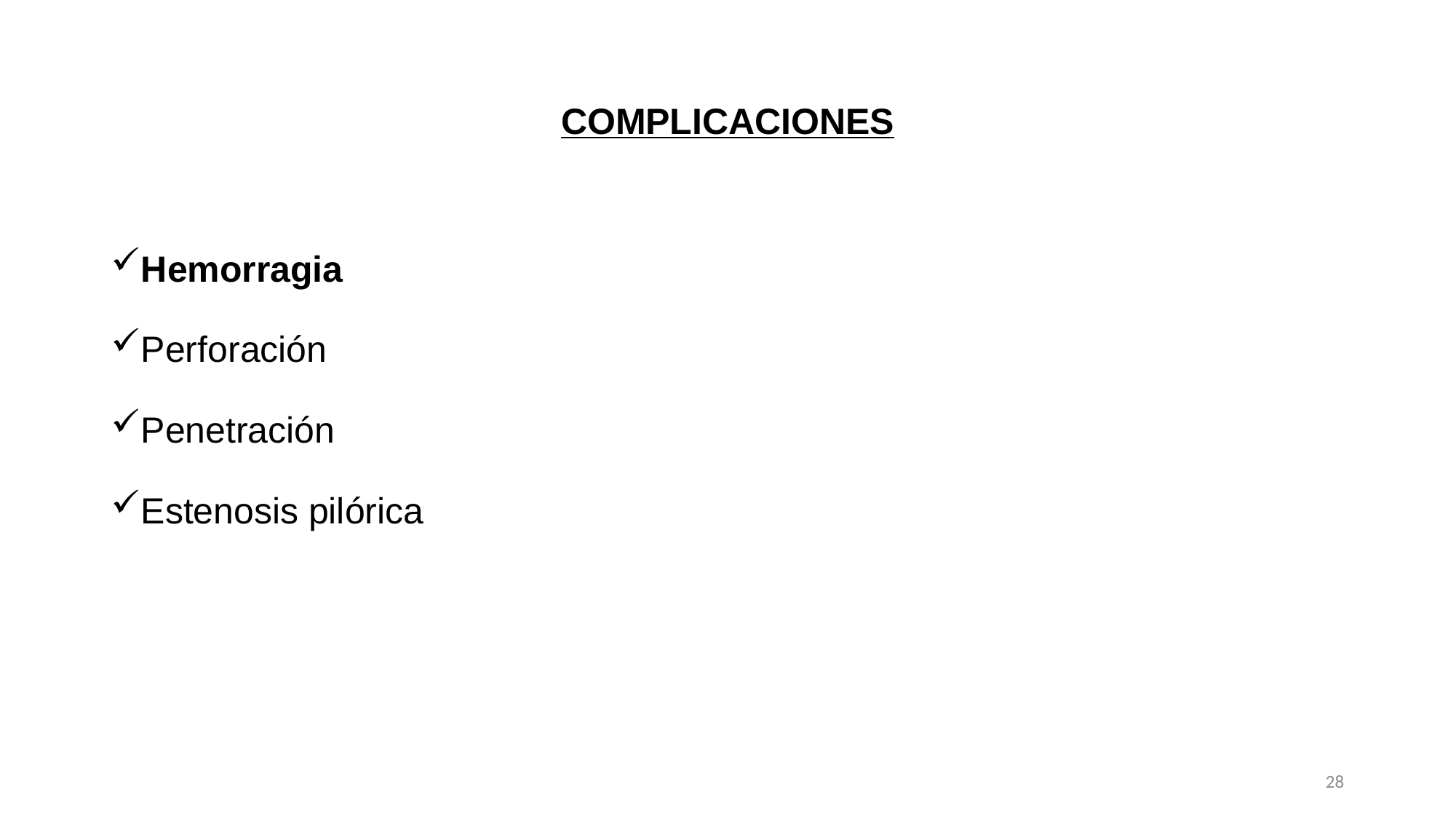

# COMPLICACIONES
Hemorragia
Perforación
Penetración
Estenosis pilórica

28